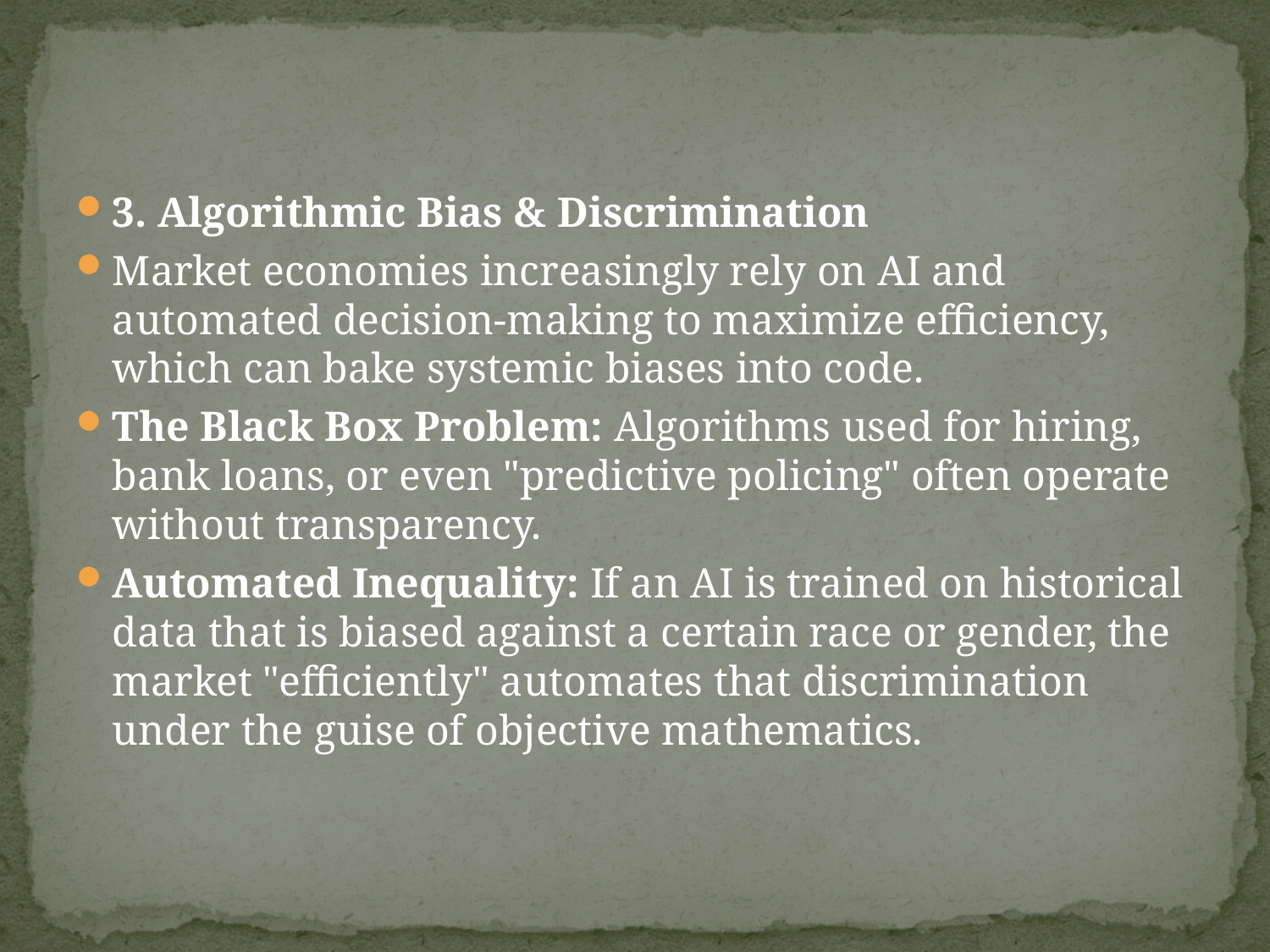

#
3. Algorithmic Bias & Discrimination
Market economies increasingly rely on AI and automated decision-making to maximize efficiency, which can bake systemic biases into code.
The Black Box Problem: Algorithms used for hiring, bank loans, or even "predictive policing" often operate without transparency.
Automated Inequality: If an AI is trained on historical data that is biased against a certain race or gender, the market "efficiently" automates that discrimination under the guise of objective mathematics.